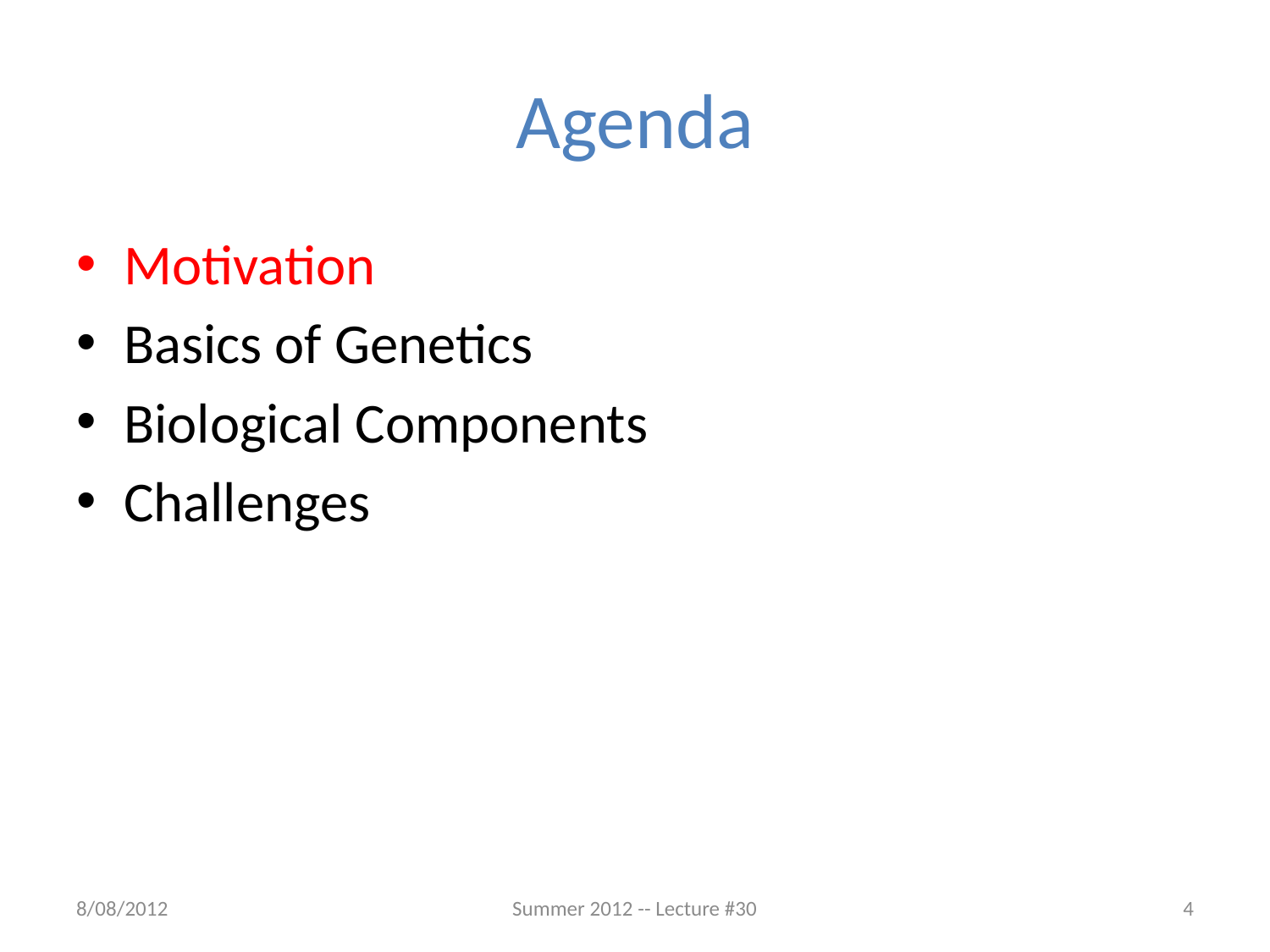

# Agenda
Motivation
Basics of Genetics
Biological Components
Challenges
8/08/2012
Summer 2012 -- Lecture #30
4